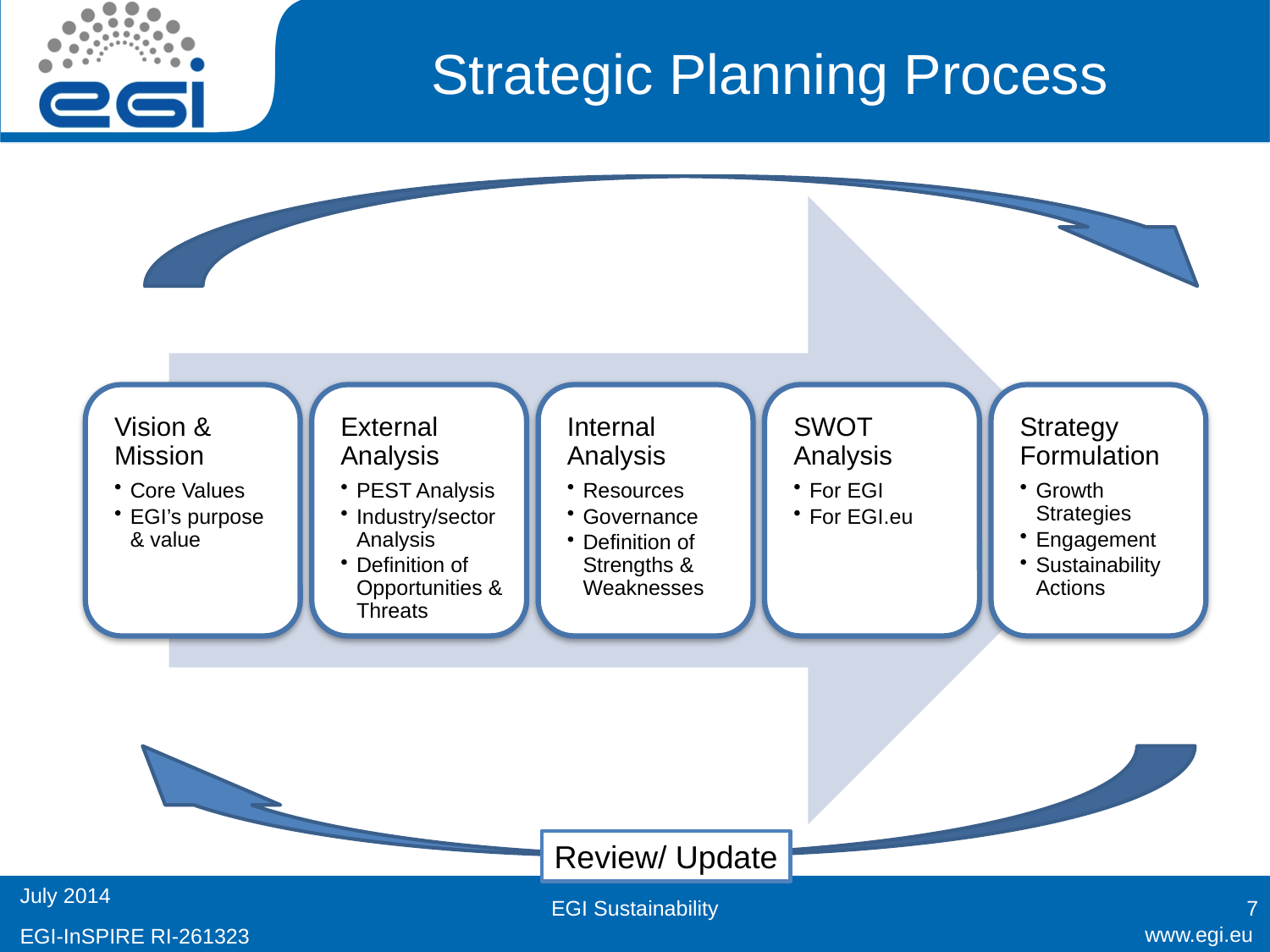

# Strategic Planning Process

Vision & Mission
Core Values
EGI’s purpose & value
External Analysis
PEST Analysis
Industry/sector Analysis
Definition of Opportunities & Threats
Internal Analysis
Resources
Governance
Definition of Strengths & Weaknesses
SWOT Analysis
For EGI
For EGI.eu
Strategy Formulation
Growth Strategies
Engagement
Sustainability Actions

Review/ Update
EGI Sustainability
7